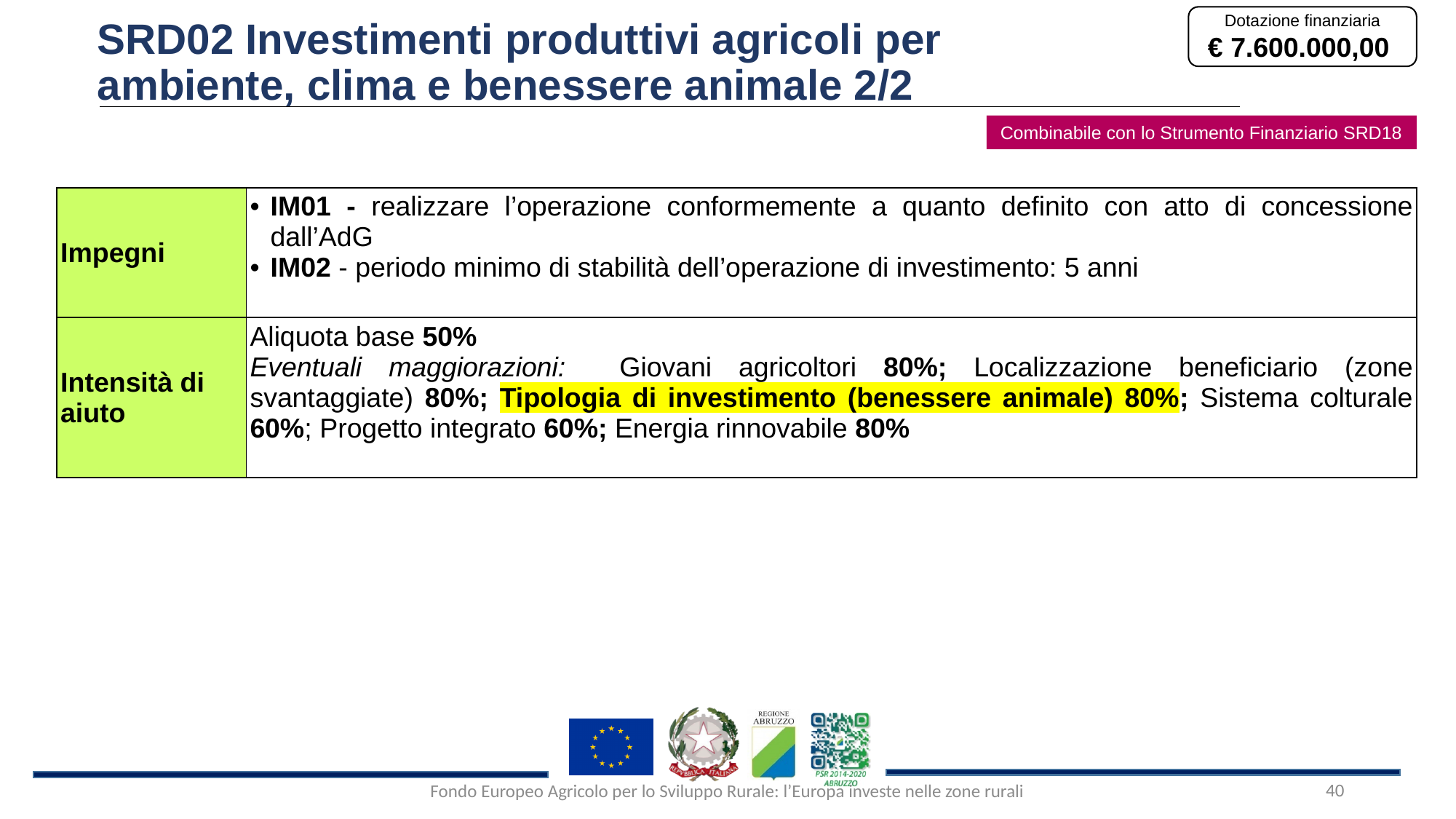

Dotazione finanziaria
€ 7.600.000,00
SRD02 Investimenti produttivi agricoli per
ambiente, clima e benessere animale 2/2
Combinabile con lo Strumento Finanziario SRD18
| Impegni | IM01 - realizzare l’operazione conformemente a quanto definito con atto di concessione dall’AdG IM02 - periodo minimo di stabilità dell’operazione di investimento: 5 anni |
| --- | --- |
| Intensità di aiuto | Aliquota base 50% Eventuali maggiorazioni: Giovani agricoltori 80%; Localizzazione beneficiario (zone svantaggiate) 80%; Tipologia di investimento (benessere animale) 80%; Sistema colturale 60%; Progetto integrato 60%; Energia rinnovabile 80% |